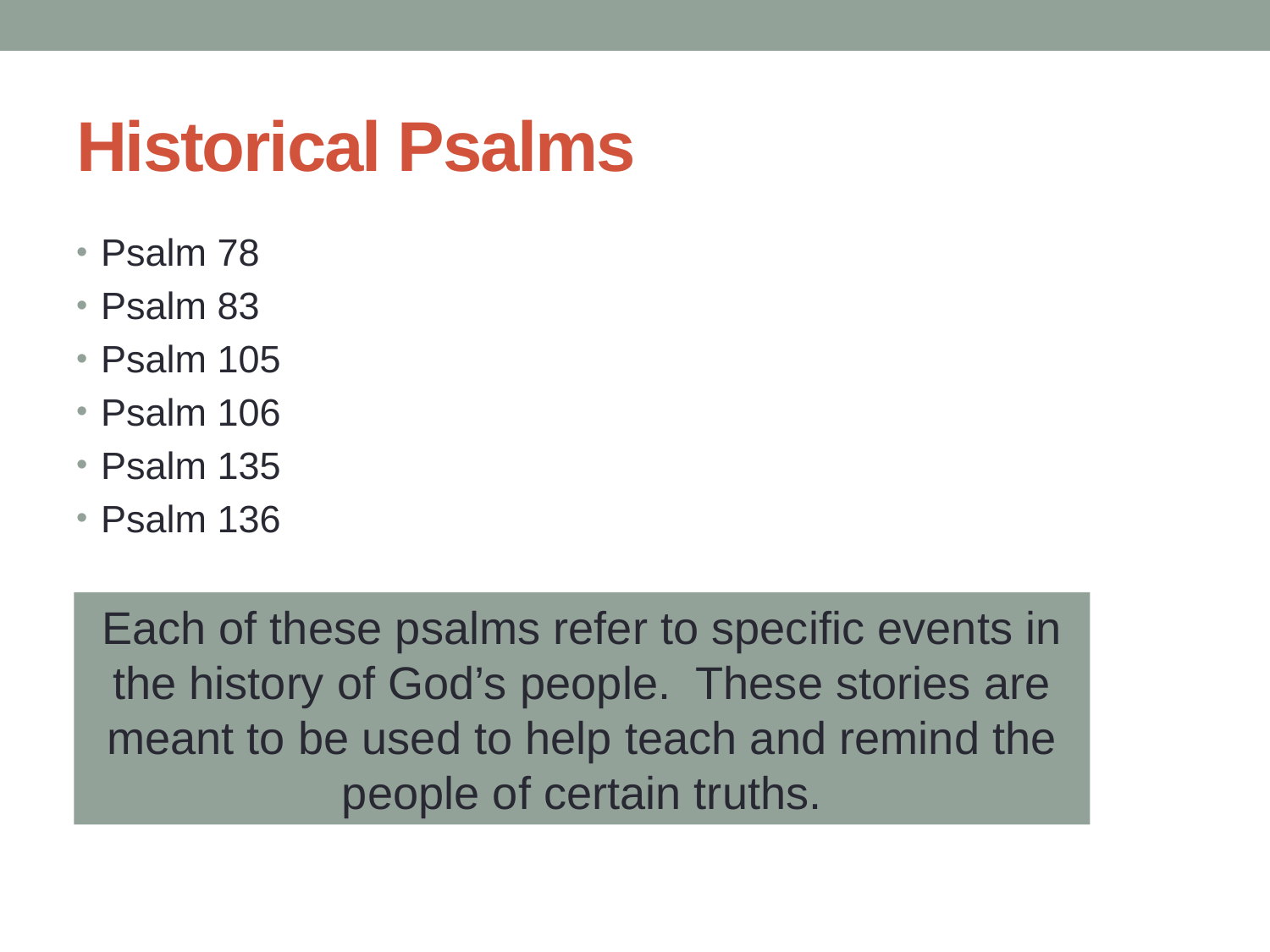

# Historical Psalms
Psalm 78
Psalm 83
Psalm 105
Psalm 106
Psalm 135
Psalm 136

Each of these psalms refer to specific events in the history of God’s people.  These stories are meant to be used to help teach and remind the people of certain truths.